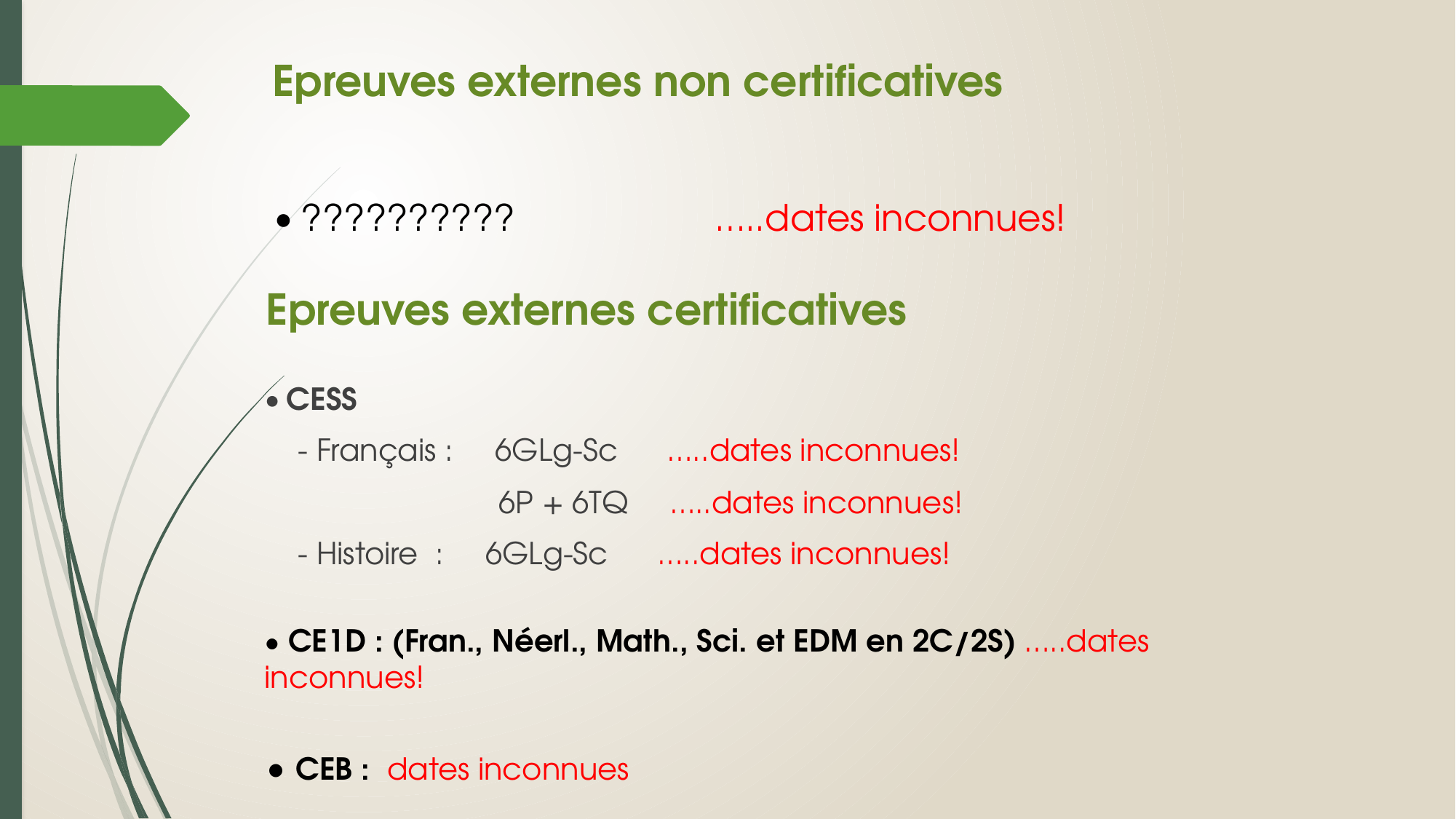

# Epreuves externes non certificatives
  • ??????????                    …..dates inconnues!
Epreuves externes certificatives
• CESS
    - Français :     6GLg-Sc      …..dates inconnues!
                            6P + 6TQ     …..dates inconnues!
    - Histoire  :     6GLg-Sc      …..dates inconnues!
• CE1D : (Fran., Néerl., Math., Sci. et EDM en 2C/2S) …..dates inconnues!
• CEB :  dates inconnues